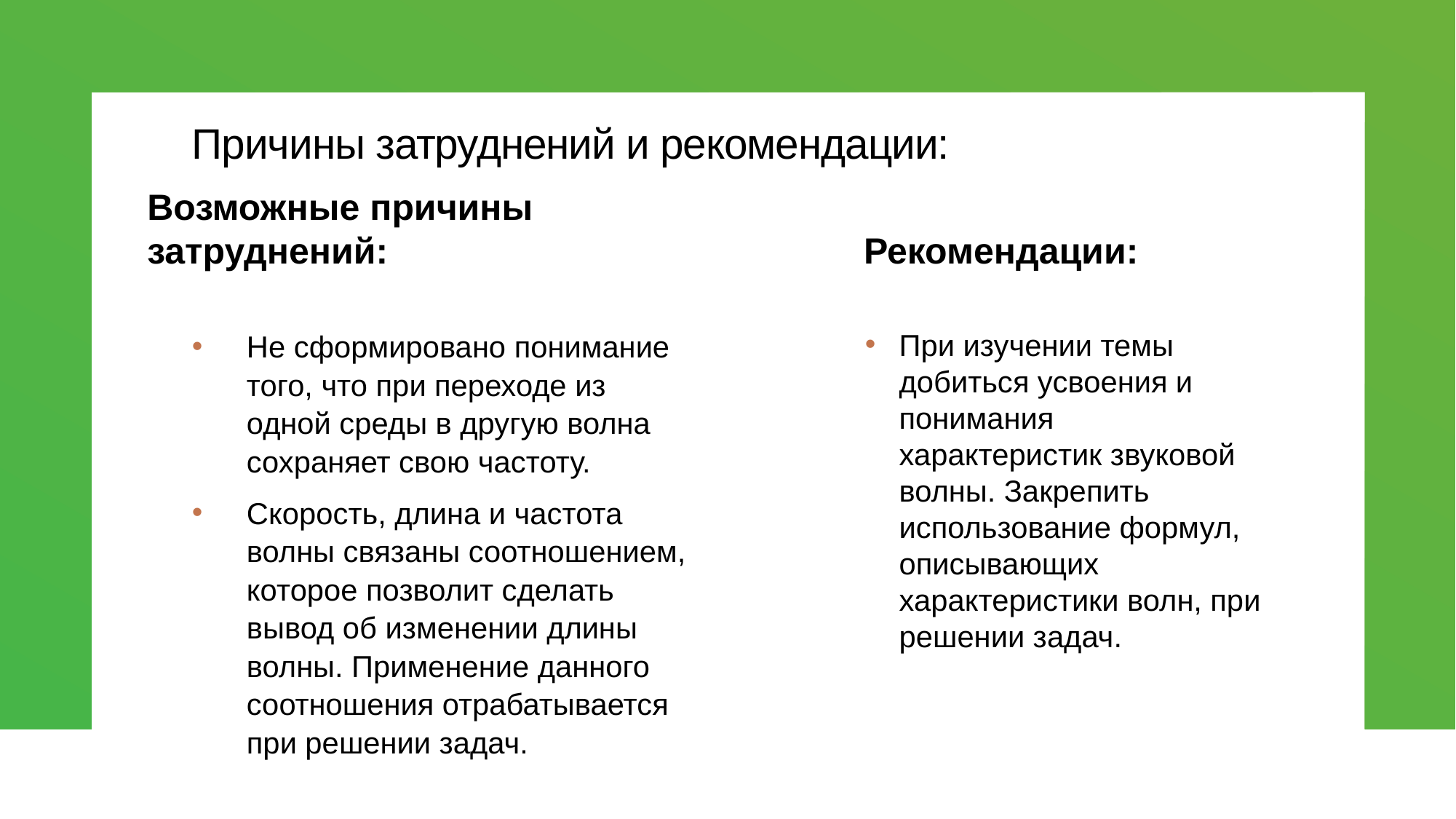

# Причины затруднений и рекомендации:

Возможные причины затруднений:
Рекомендации:
Не сформировано понимание того, что при переходе из одной среды в другую волна сохраняет свою частоту.
Скорость, длина и частота волны связаны соотношением, которое позволит сделать вывод об изменении длины волны. Применение данного соотношения отрабатывается при решении задач.

При изучении темы добиться усвоения и понимания характеристик звуковой волны. Закрепить использование формул, описывающих характеристики волн, при решении задач.